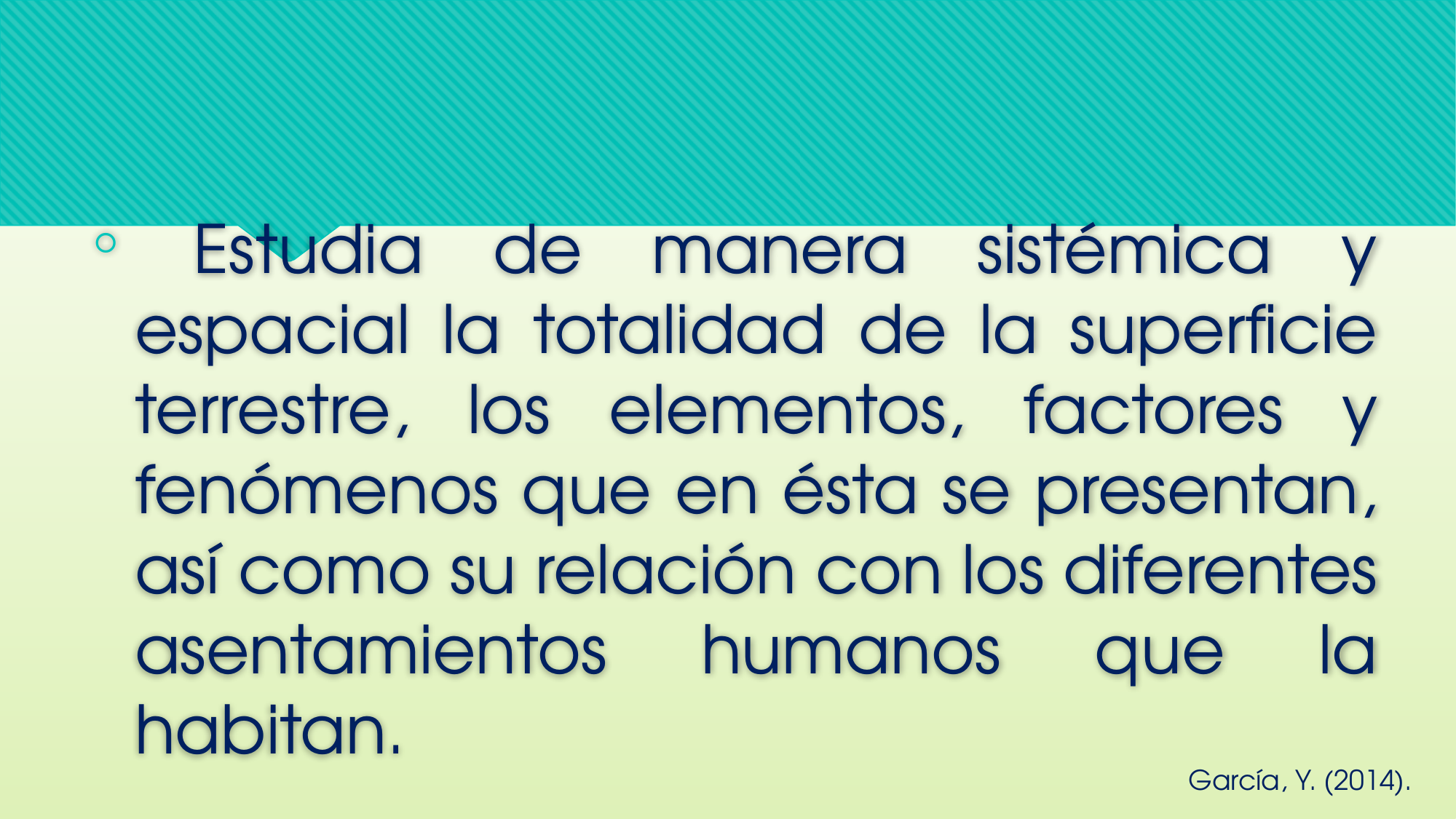

Estudia de manera sistémica y espacial la totalidad de la superficie terrestre, los elementos, factores y fenómenos que en ésta se presentan, así como su relación con los diferentes asentamientos humanos que la habitan.
García, Y. (2014).